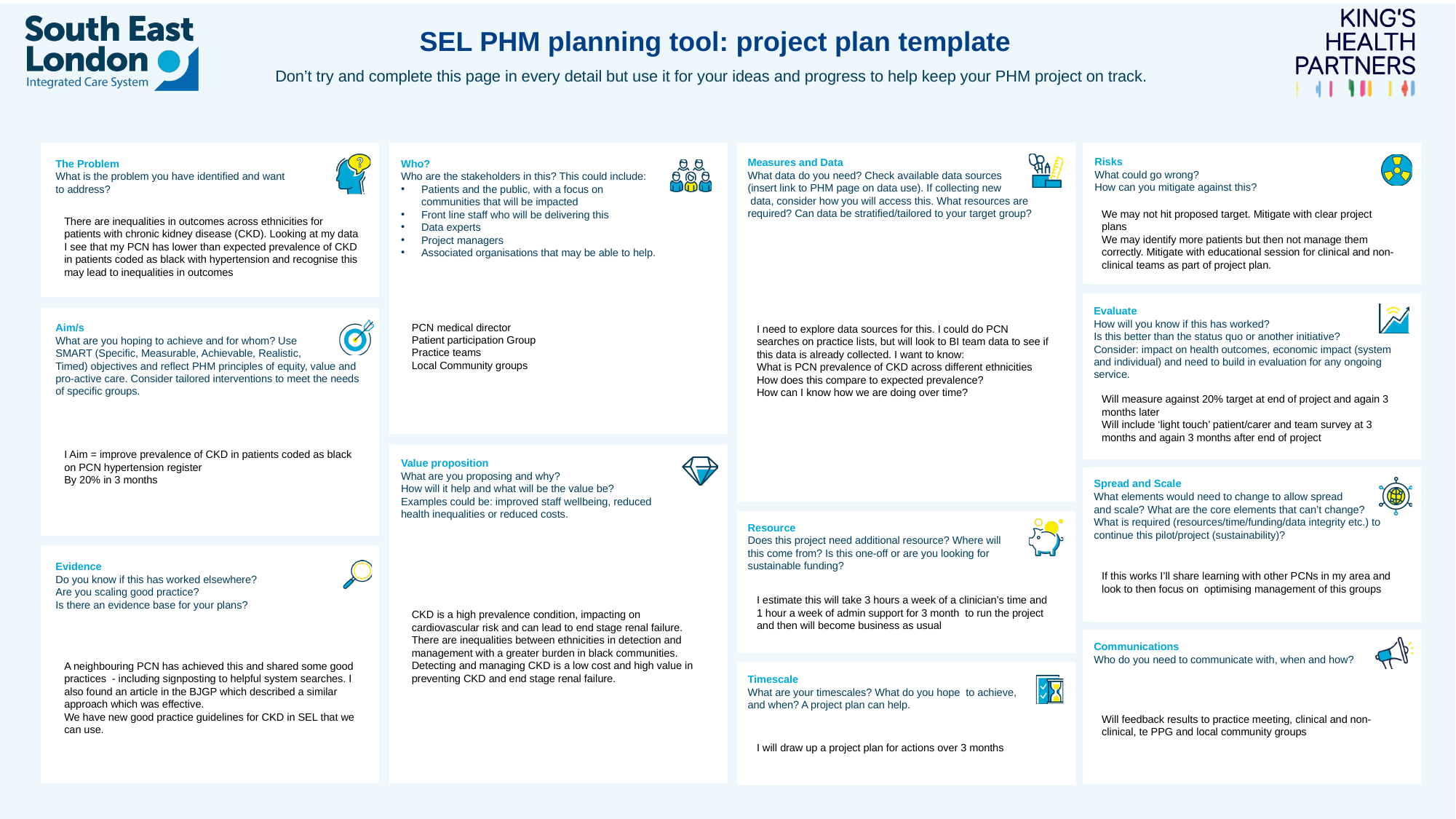

Example of a completed PHM planning tool template